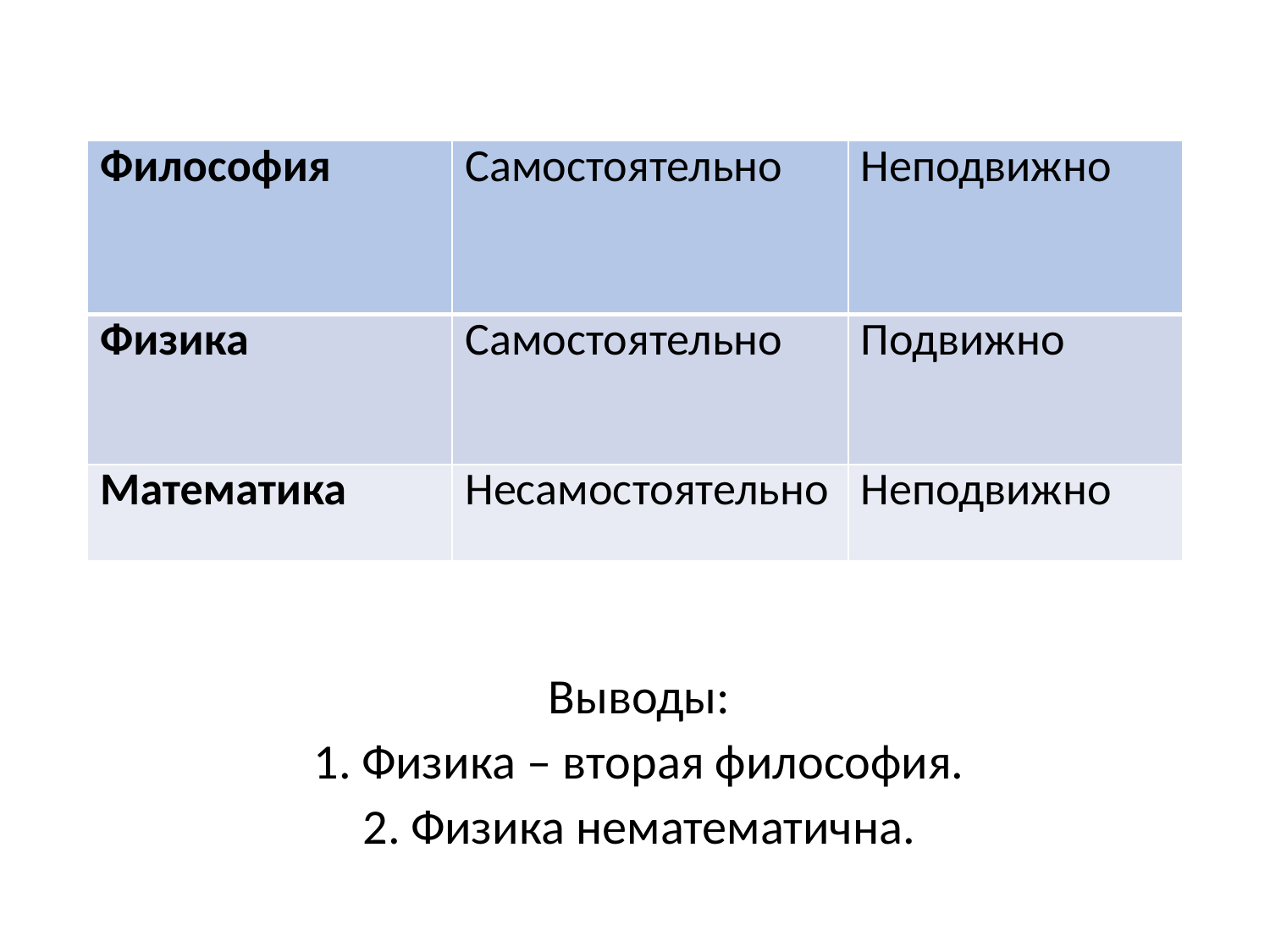

| Философия | Самостоятельно | Неподвижно |
| --- | --- | --- |
| Физика | Самостоятельно | Подвижно |
| Математика | Несамостоятельно | Неподвижно |
Выводы:
Физика – вторая философия.
Физика нематематична.